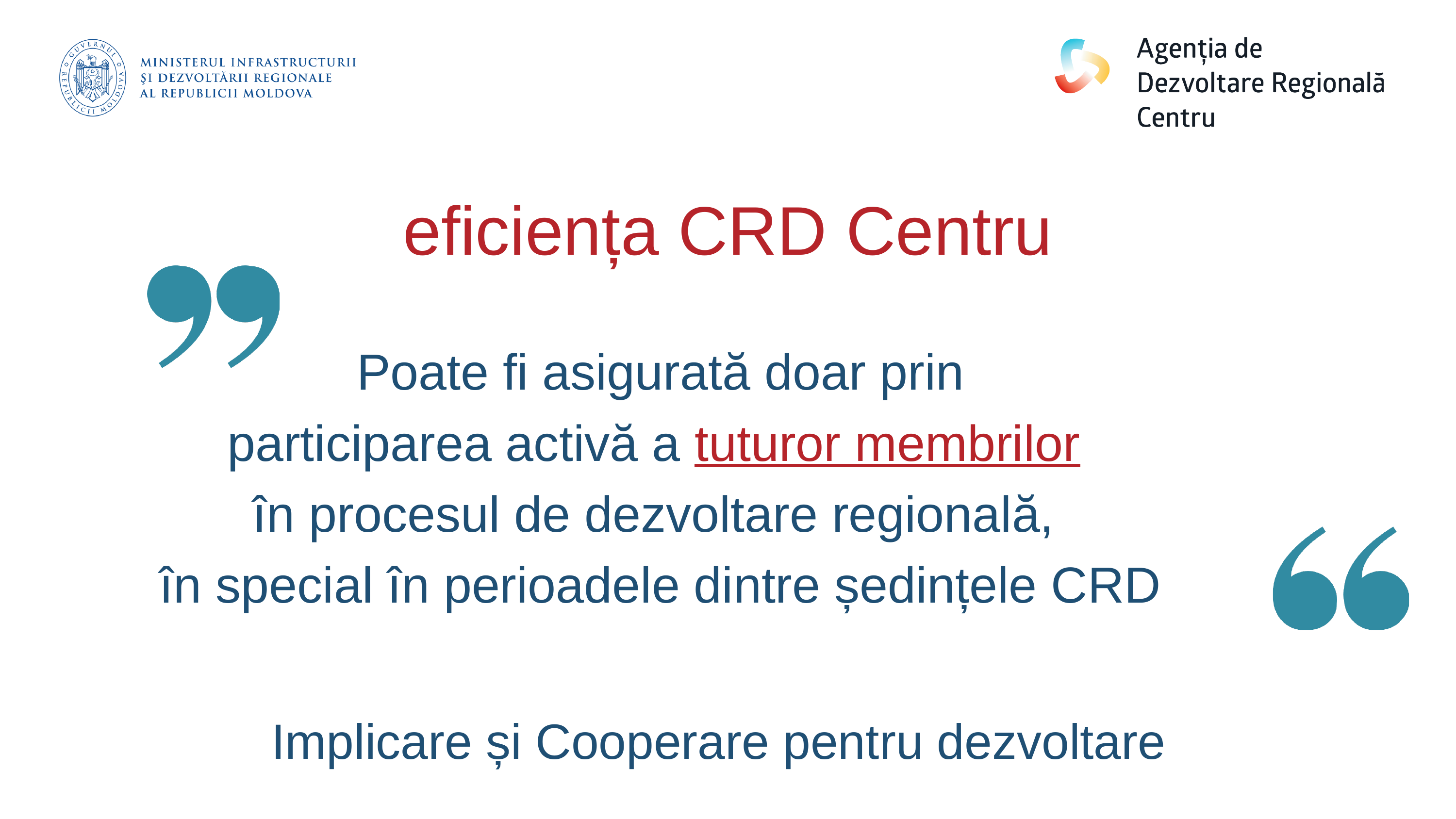

eficiența CRD Centru

Poate fi asigurată doar prin
participarea activă a tuturor membrilor
în procesul de dezvoltare regională,
în special în perioadele dintre ședințele CRD

Implicare și Cooperare pentru dezvoltare